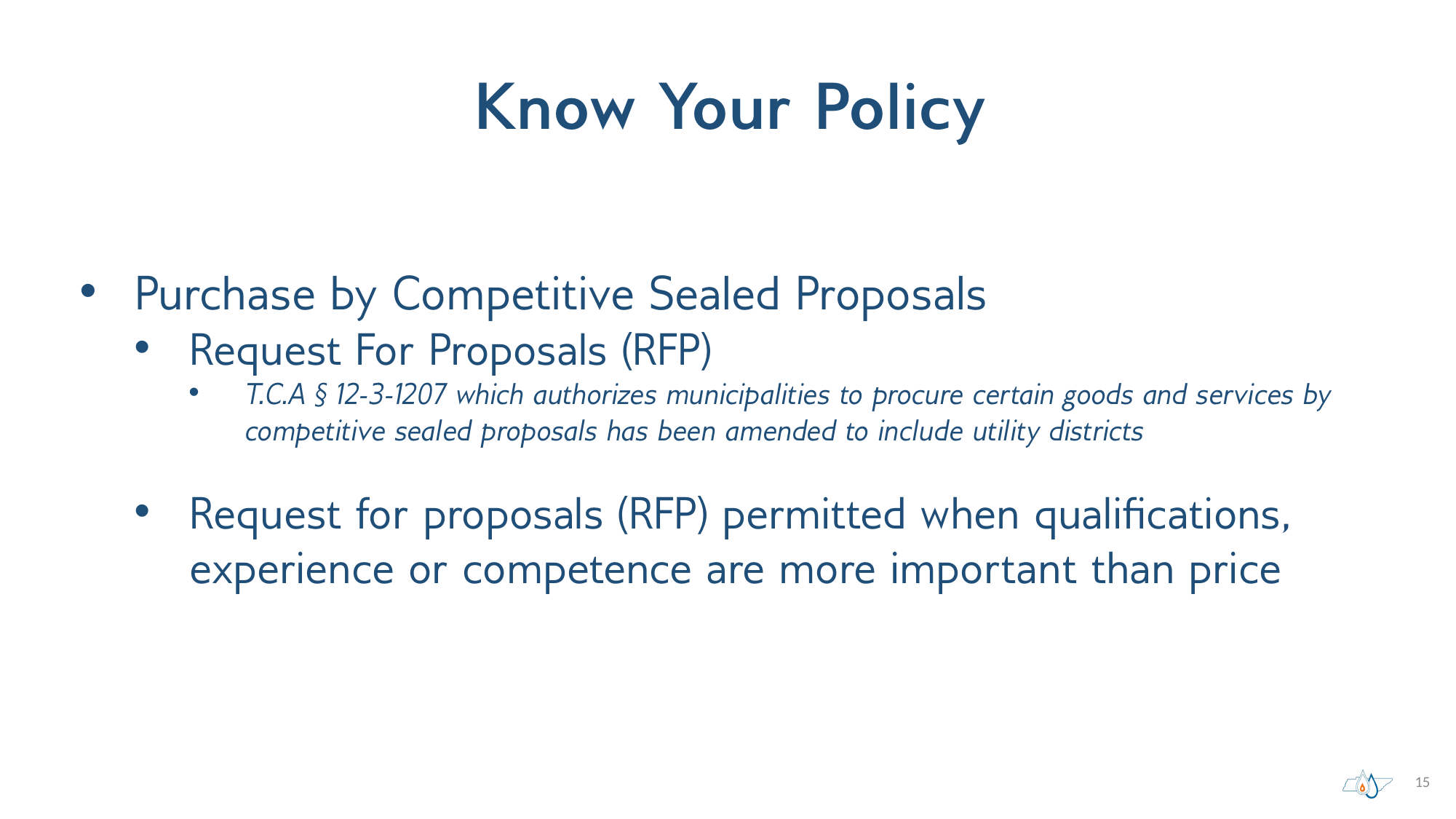

# Know Your Policy
Purchase by Competitive Sealed Proposals
Request For Proposals (RFP)
T.C.A § 12-3-1207 which authorizes municipalities to procure certain goods and services by competitive sealed proposals has been amended to include utility districts

Request for proposals (RFP) permitted when qualifications, experience or competence are more important than price

15